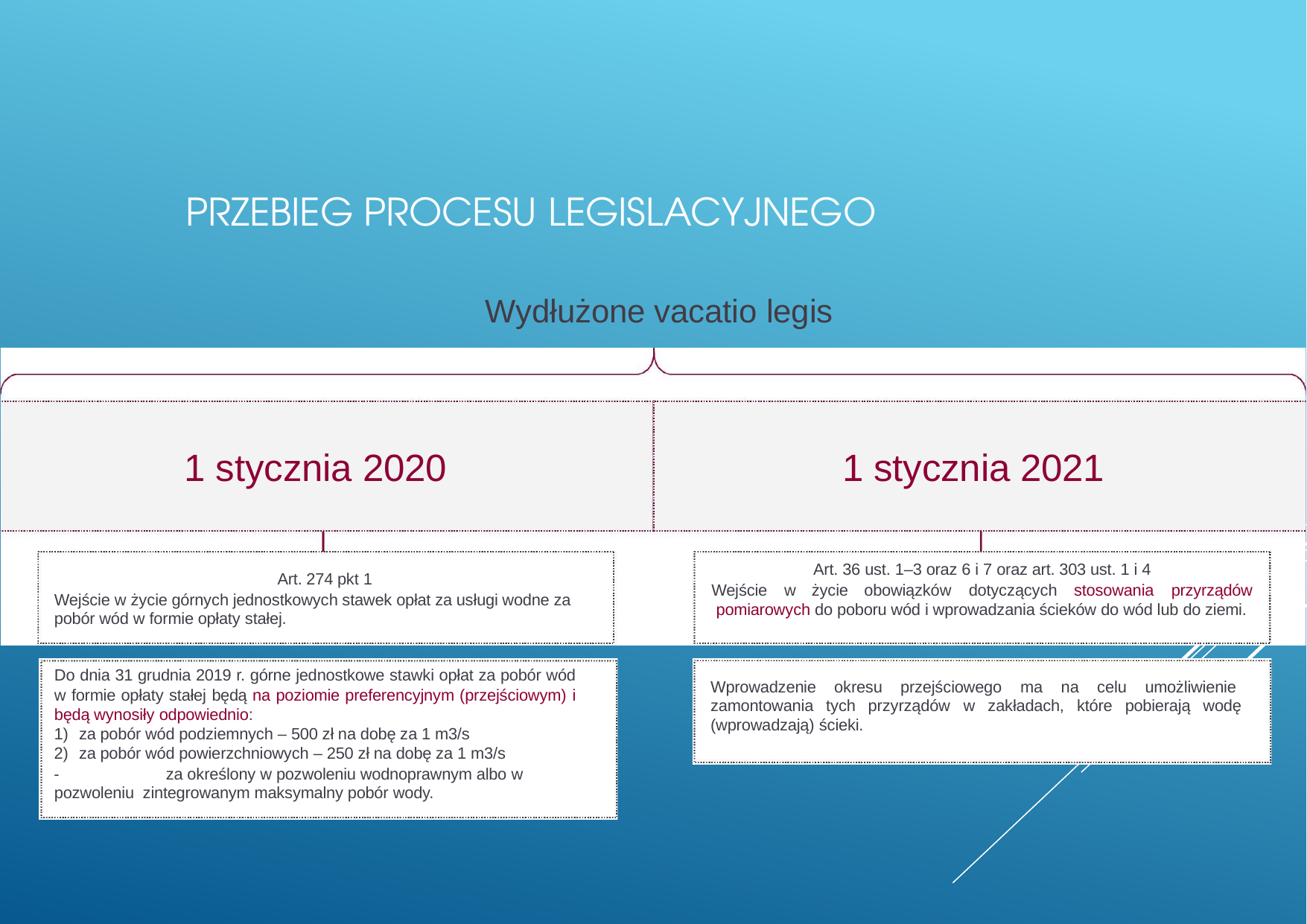

# PRZEBIEG PROCESU LEGISLACYJNEGO
Wydłużone vacatio legis

1 stycznia 2020
1 stycznia 2021
Art. 36 ust. 1–3 oraz 6 i 7 oraz art. 303 ust. 1 i 4
Wejście	w	życie	obowiązków	dotyczących	stosowania	przyrządów
pomiarowych do poboru wód i wprowadzania ścieków do wód lub do ziemi.
Art. 274 pkt 1
Wejście w życie górnych jednostkowych stawek opłat za usługi wodne za  pobór wód w formie opłaty stałej.

Do dnia 31 grudnia 2019 r. górne jednostkowe stawki opłat za pobór wód  w formie opłaty stałej będą na poziomie preferencyjnym (przejściowym) i  będą wynosiły odpowiednio:
za pobór wód podziemnych – 500 zł na dobę za 1 m3/s
za pobór wód powierzchniowych – 250 zł na dobę za 1 m3/s
-	za określony w pozwoleniu wodnoprawnym albo w pozwoleniu  zintegrowanym maksymalny pobór wody.
Wprowadzenie okresu przejściowego ma na celu umożliwienie  zamontowania tych przyrządów w zakładach, które pobierają wodę  (wprowadzają) ścieki.